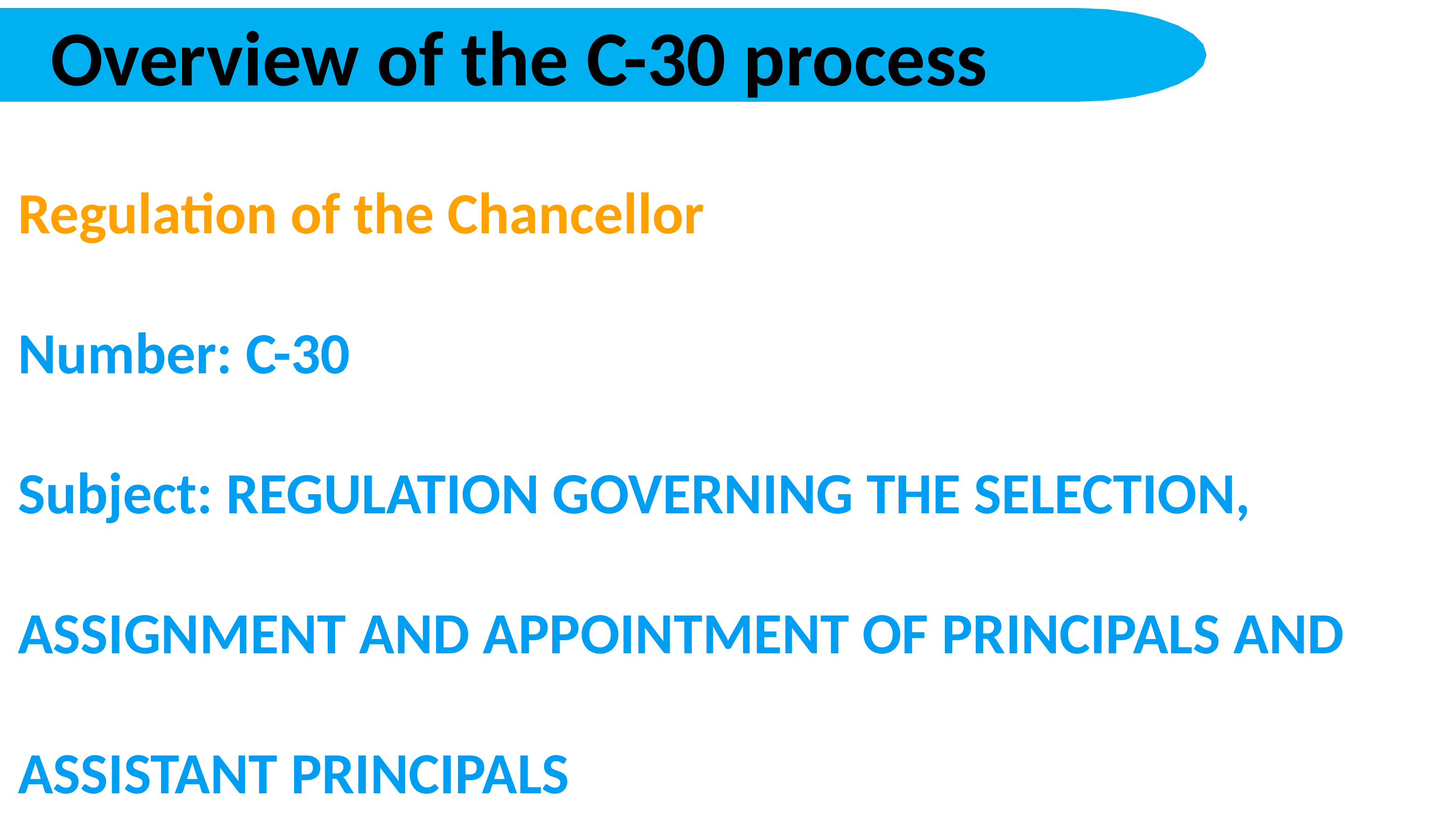

Overview of the C-30 process

Regulation of the Chancellor
Number: C-30
Subject: REGULATION GOVERNING THE SELECTION, ASSIGNMENT AND APPOINTMENT OF PRINCIPALS AND ASSISTANT PRINCIPALS